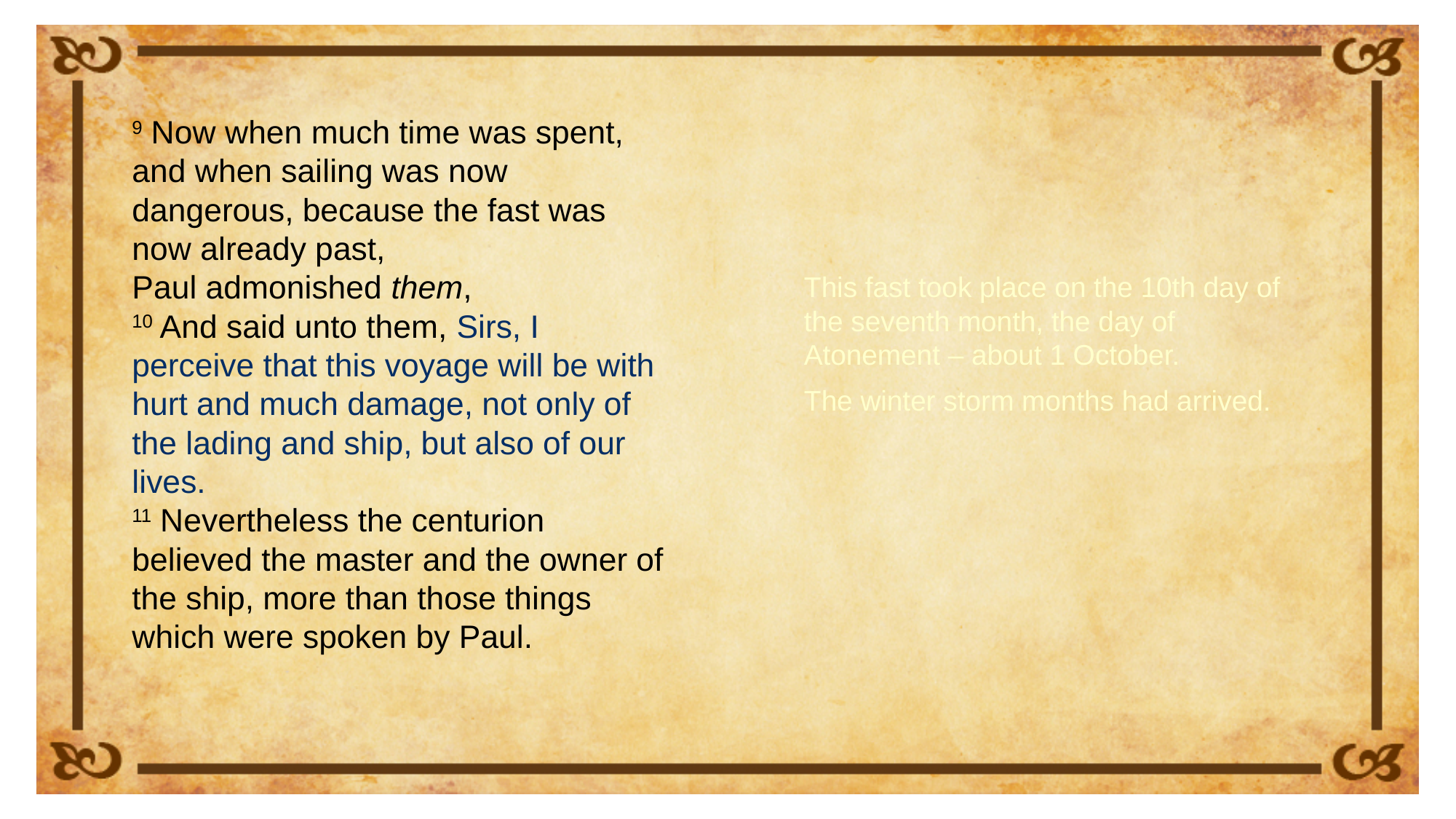

9 Now when much time was spent, and when sailing was now dangerous, because the fast was now already past,
Paul admonished them,
10 And said unto them, Sirs, I perceive that this voyage will be with hurt and much damage, not only of the lading and ship, but also of our lives.
11 Nevertheless the centurion believed the master and the owner of the ship, more than those things which were spoken by Paul.
This fast took place on the 10th day of the seventh month, the day of Atonement – about 1 October.
The winter storm months had arrived.